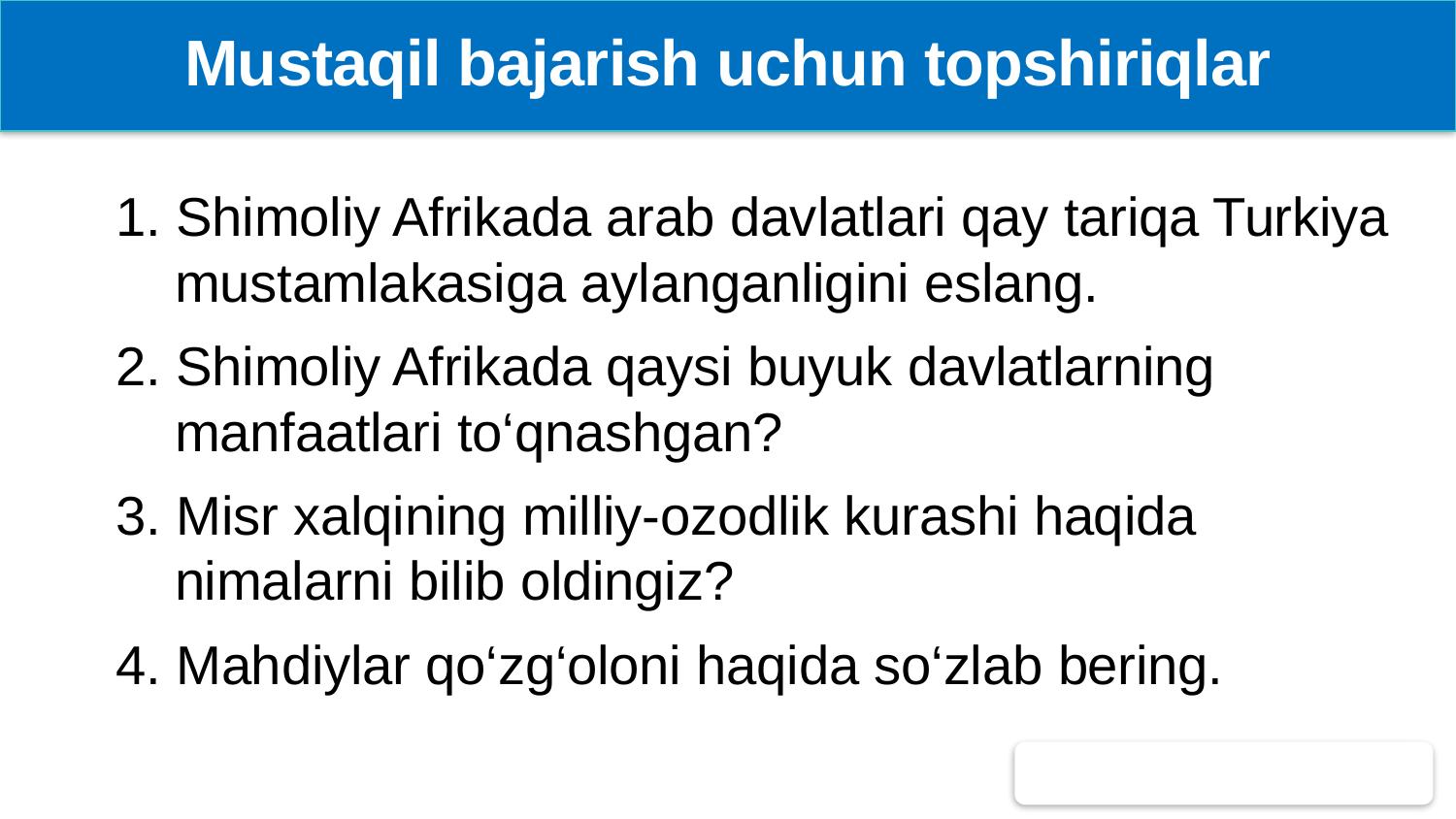

# Mustaqil bajarish uchun topshiriqlar
1. Shimoliy Afrikada arab davlatlari qay tariqa Turkiya mustamlakasiga aylanganligini eslang.
2. Shimoliy Afrikada qaysi buyuk davlatlarning manfaatlari to‘qnashgan?
3. Misr xalqining milliy-ozodlik kurashi haqida nimalarni bilib oldingiz?
4. Mahdiylar qo‘zg‘oloni haqida so‘zlab bering.